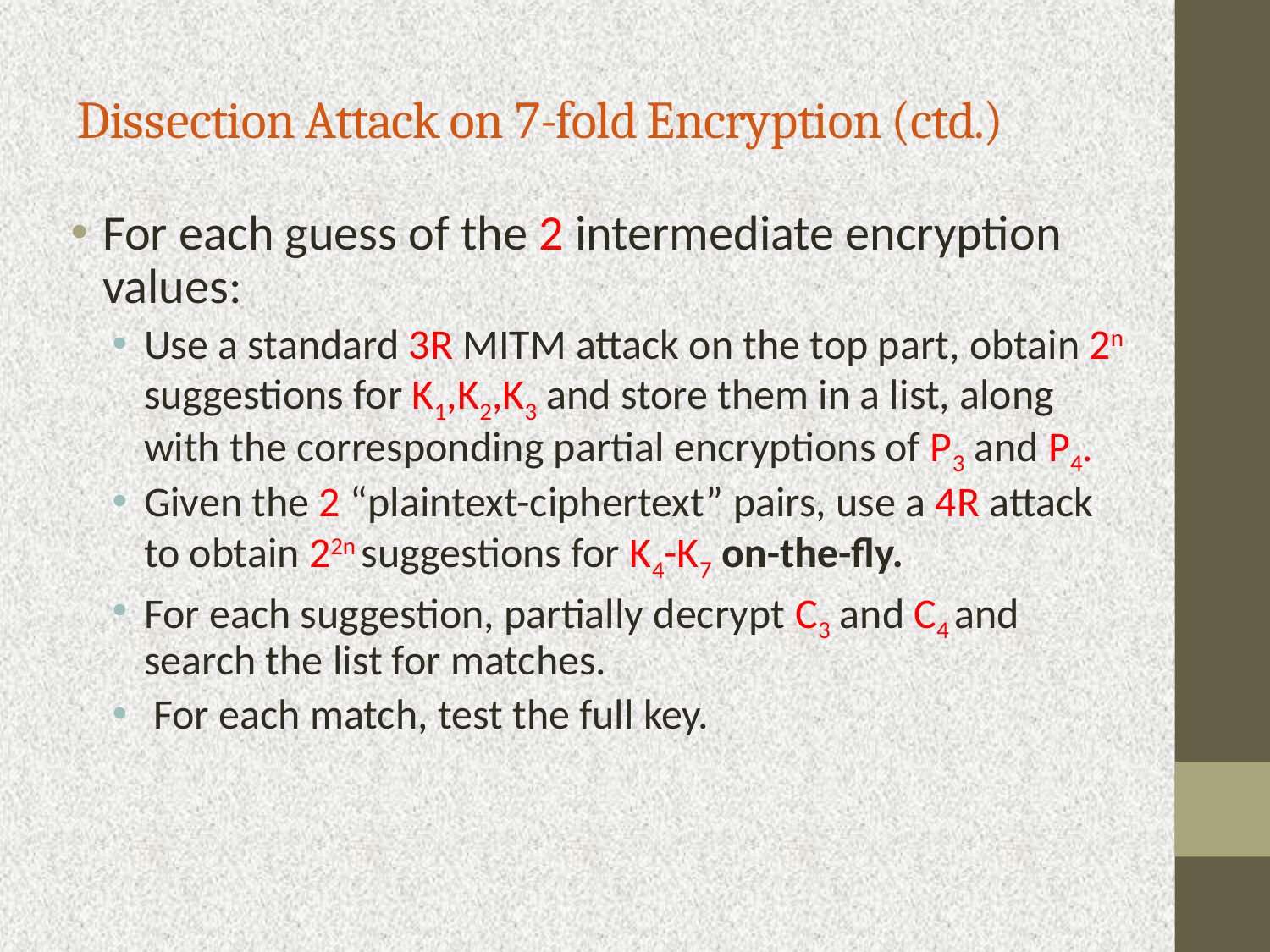

Dissection Attack on 7-fold Encryption (ctd.)
For each guess of the 2 intermediate encryption values:
Use a standard 3R MITM attack on the top part, obtain 2n suggestions for K1,K2,K3 and store them in a list, along with the corresponding partial encryptions of P3 and P4.
Given the 2 “plaintext-ciphertext” pairs, use a 4R attack to obtain 22n suggestions for K4-K7 on-the-fly.
For each suggestion, partially decrypt C3 and C4 and search the list for matches.
 For each match, test the full key.